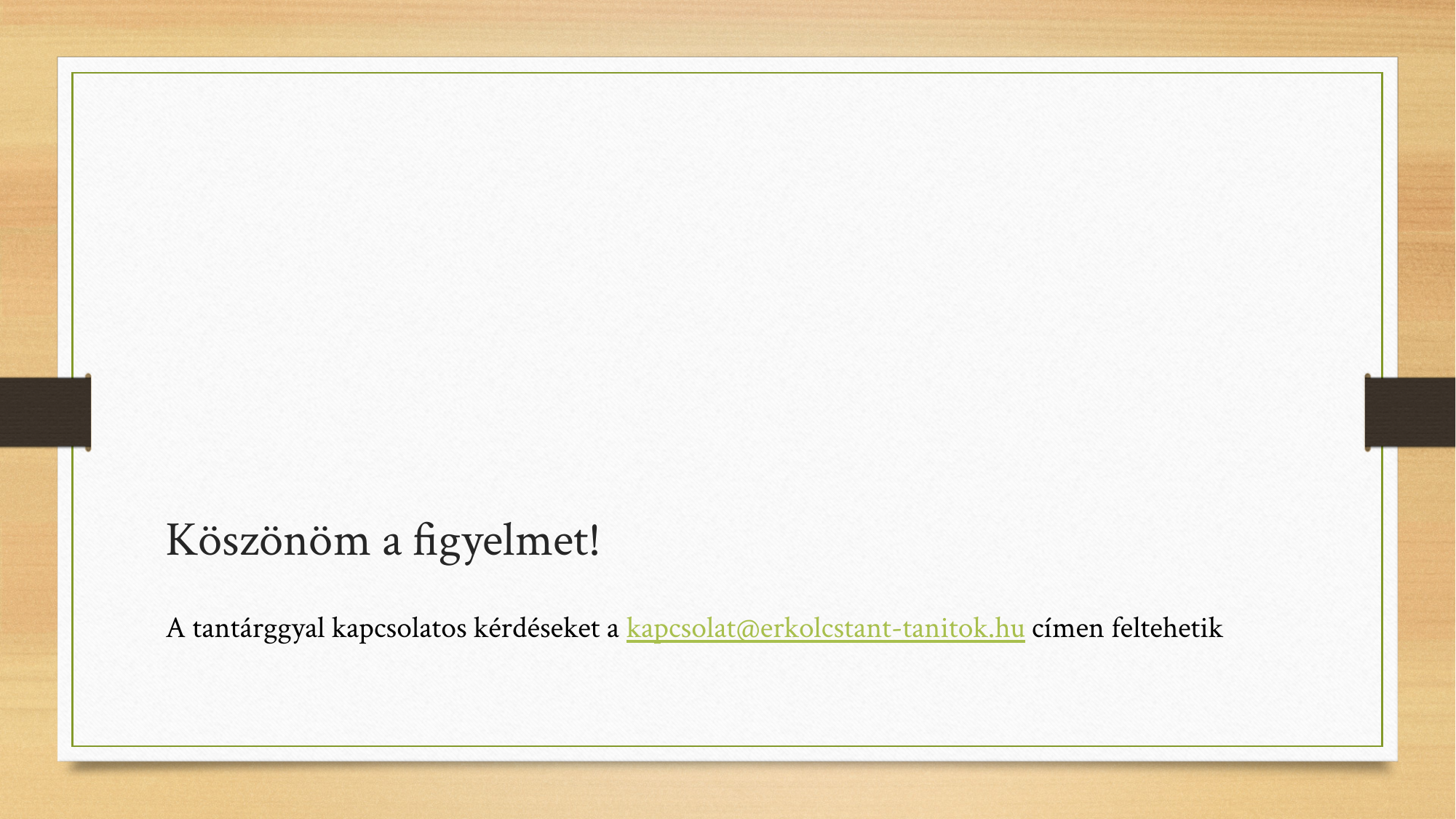

# Köszönöm a figyelmet!
A tantárggyal kapcsolatos kérdéseket a kapcsolat@erkolcstant-tanitok.hu címen feltehetik